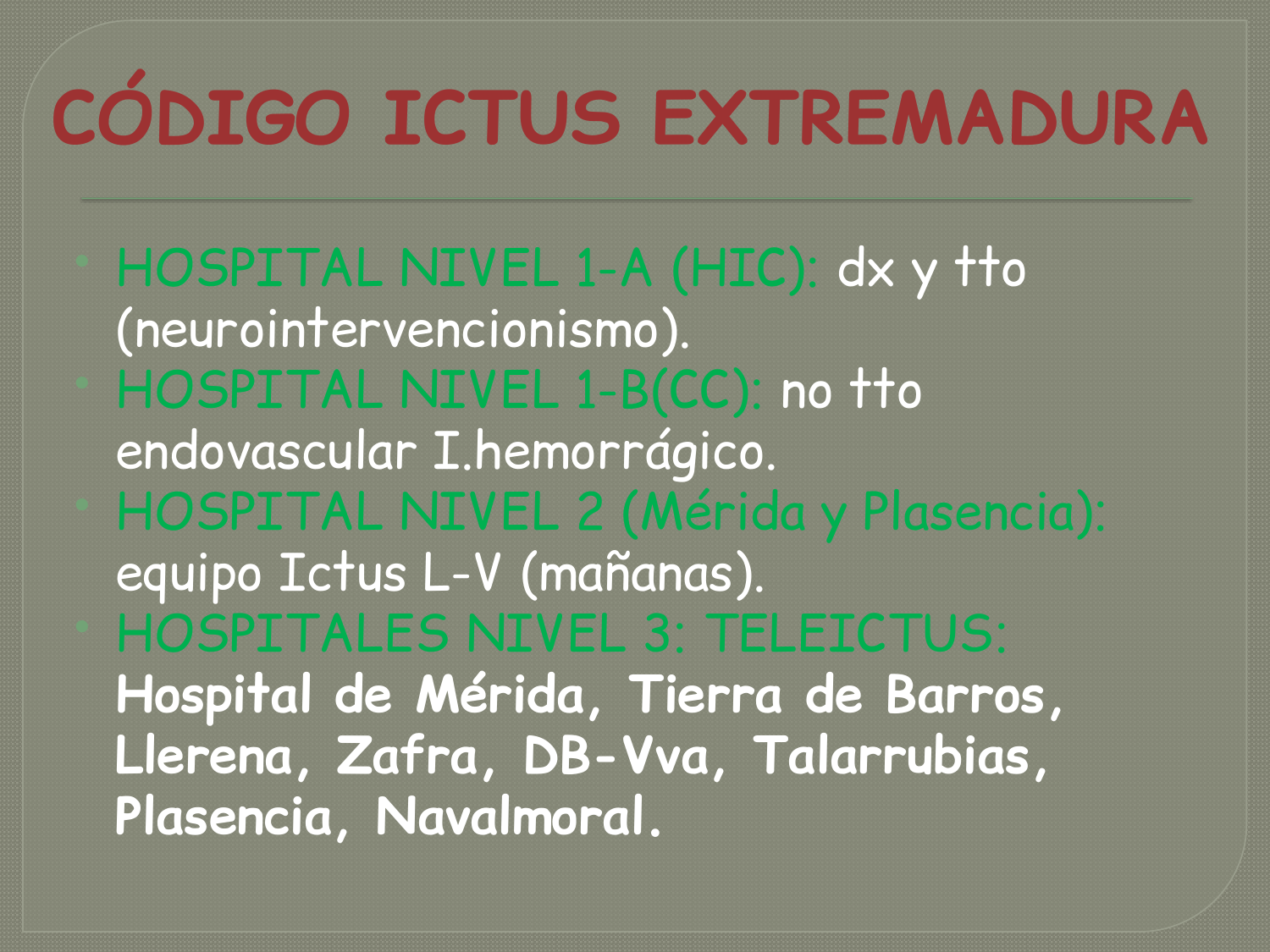

# CÓDIGO ICTUS EXTREMADURA
HOSPITAL NIVEL 1-A (HIC): dx y tto (neurointervencionismo).
HOSPITAL NIVEL 1-B(CC): no tto endovascular I.hemorrágico.
HOSPITAL NIVEL 2 (Mérida y Plasencia): equipo Ictus L-V (mañanas).
HOSPITALES NIVEL 3: TELEICTUS: Hospital de Mérida, Tierra de Barros, Llerena, Zafra, DB-Vva, Talarrubias, Plasencia, Navalmoral.